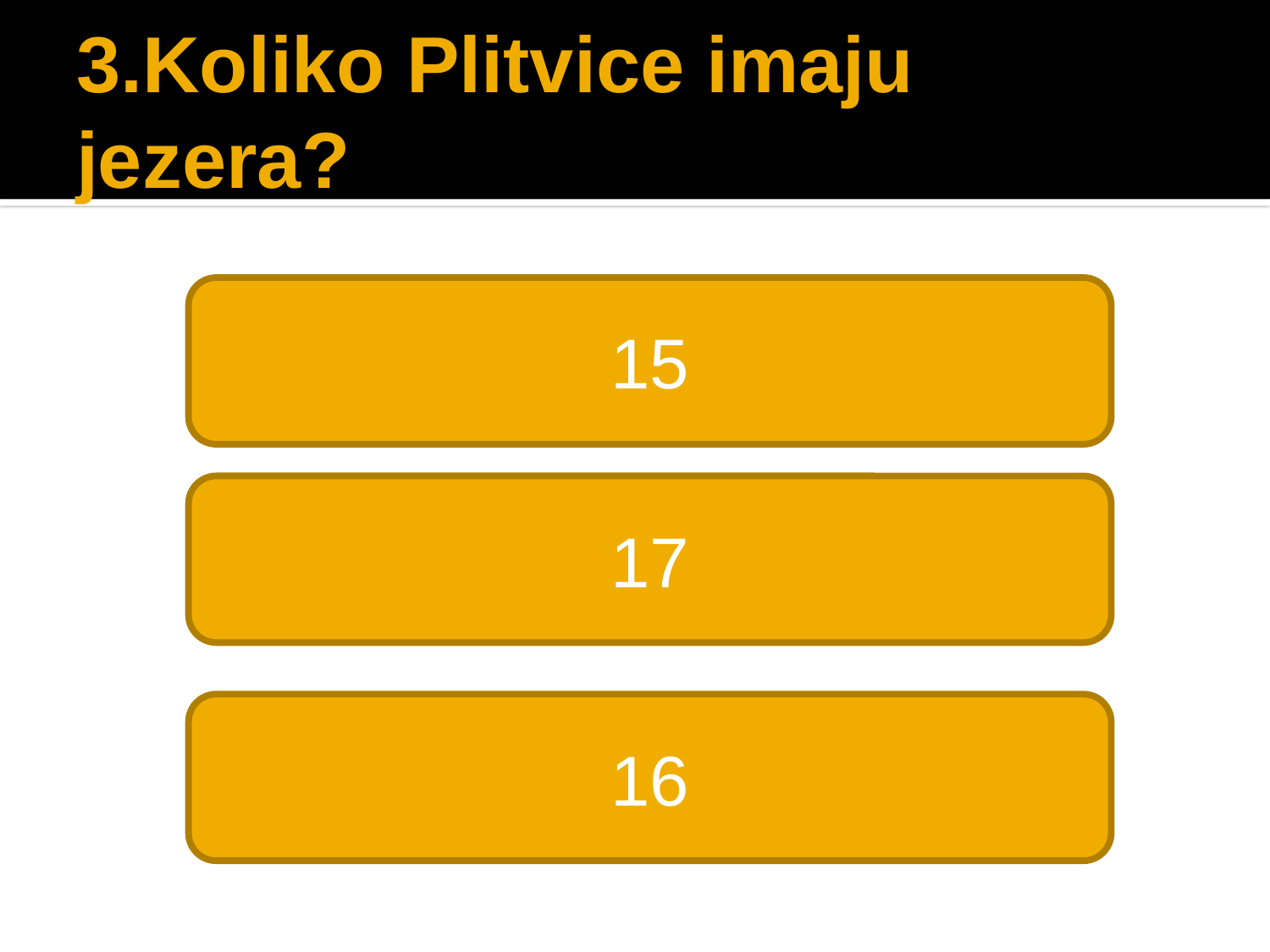

# 3.Koliko Plitvice imaju jezera?
15
17
16